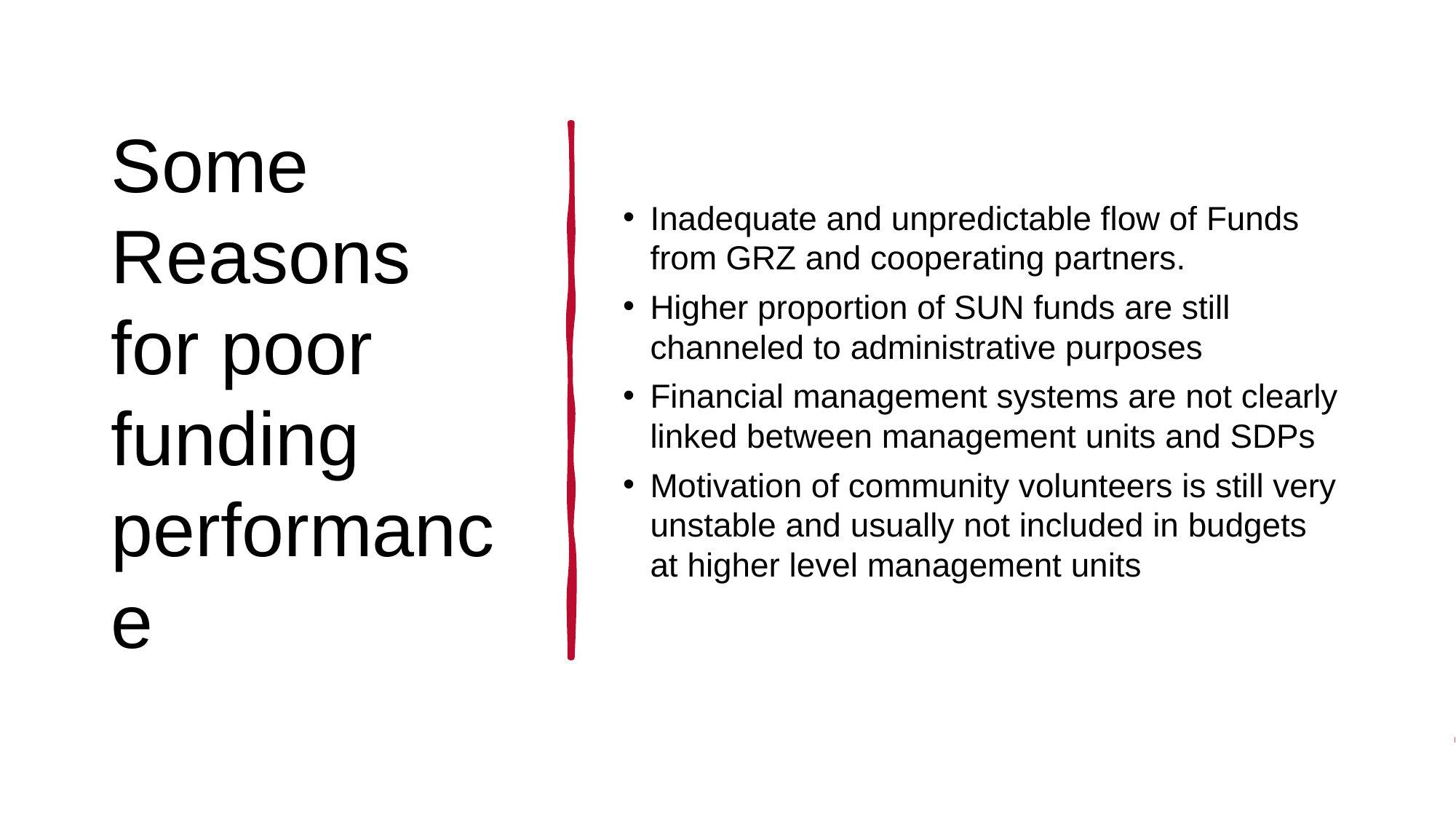

# Some Reasons for poor funding performance
Inadequate and unpredictable flow of Funds from GRZ and cooperating partners.
Higher proportion of SUN funds are still channeled to administrative purposes
Financial management systems are not clearly linked between management units and SDPs
Motivation of community volunteers is still very unstable and usually not included in budgets at higher level management units